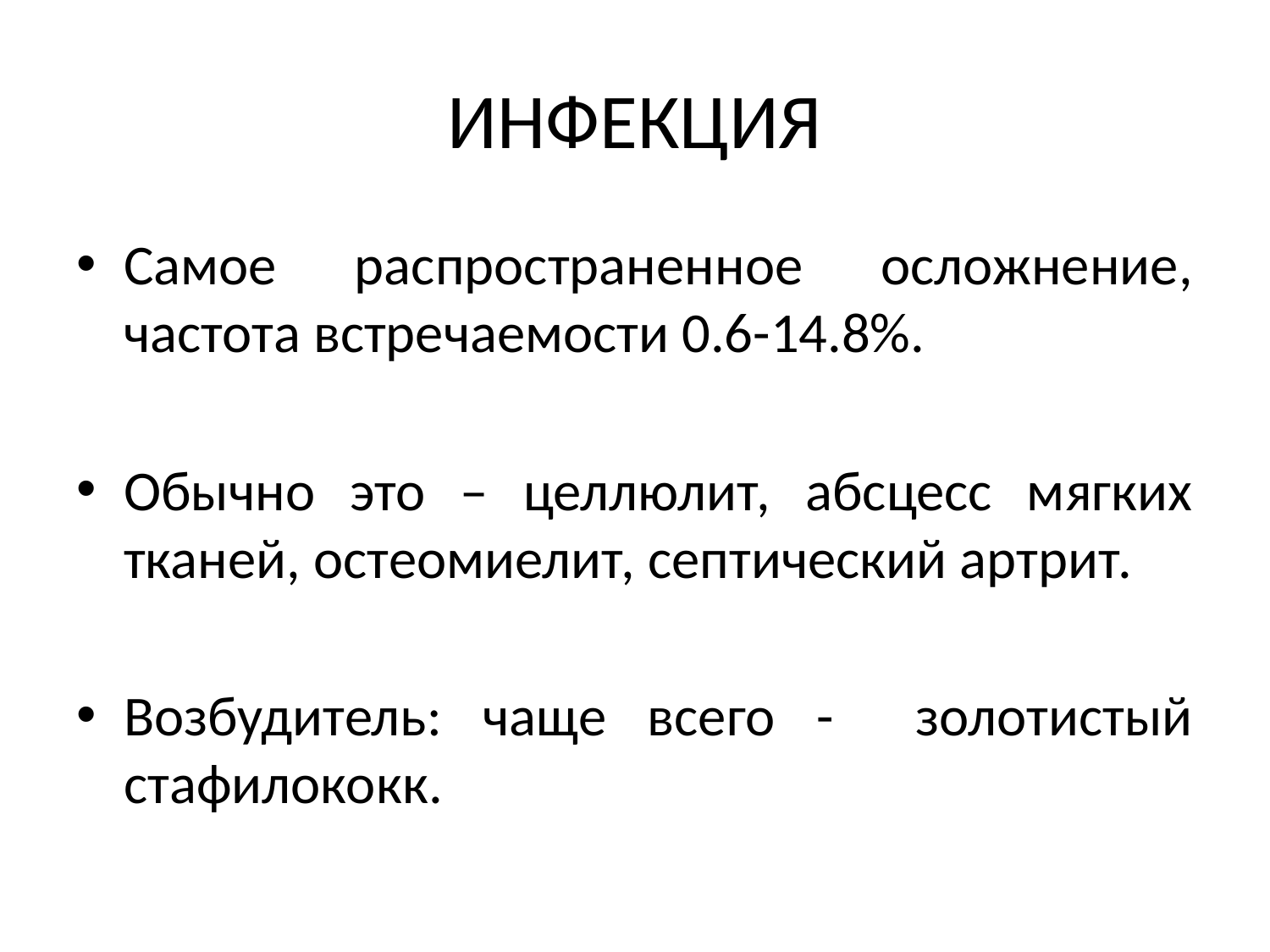

# ИНФЕКЦИЯ
Самое распространенное осложнение, частота встречаемости 0.6-14.8%.

Обычно это – целлюлит, абсцесс мягких тканей, остеомиелит, септический артрит.

Возбудитель: чаще всего -  золотистый стафилококк.